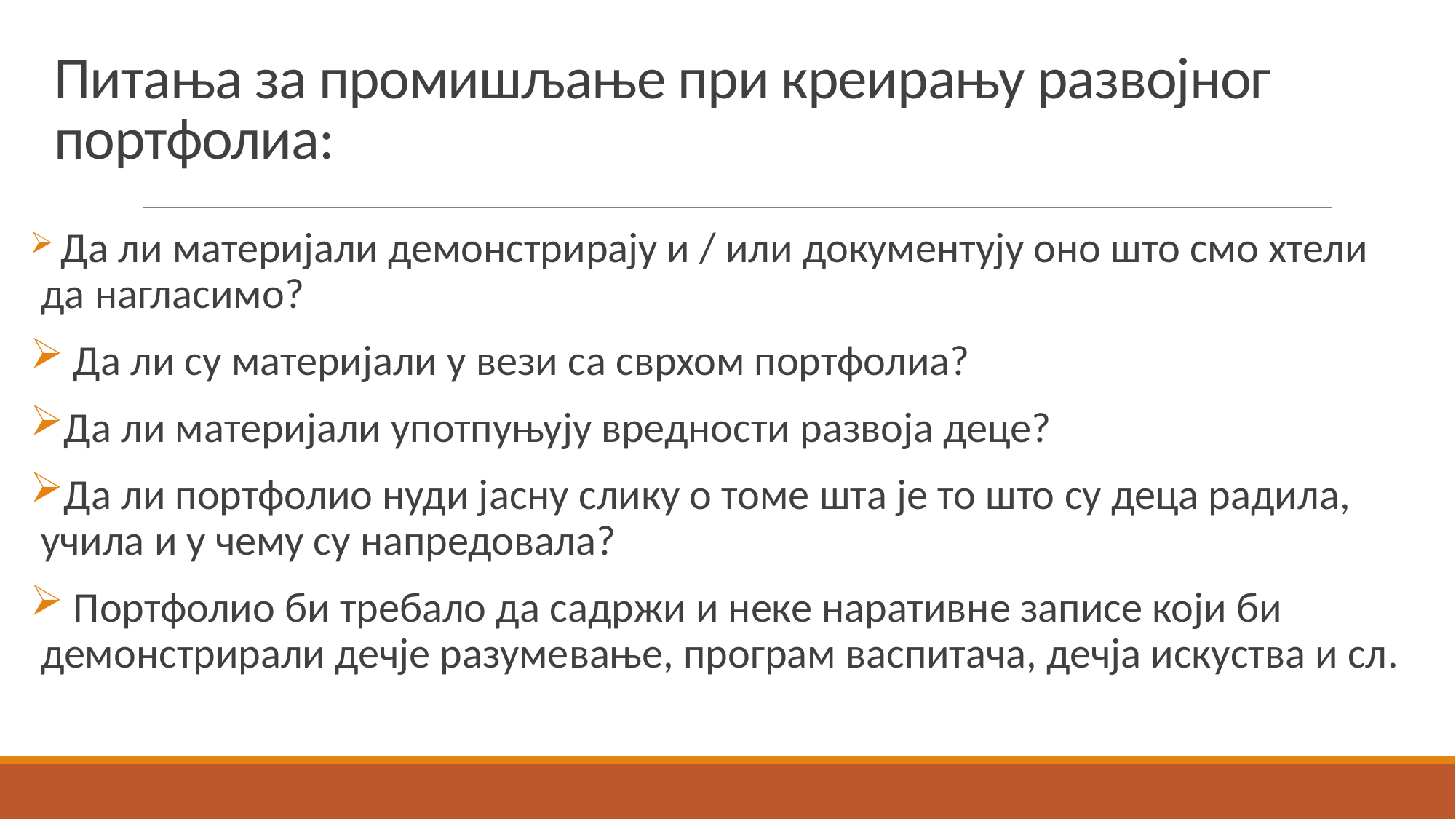

# Питања за промишљање при креирању развојног портфолиа:
 Да ли материјали демонстрирају и / или документују оно што смо хтели да нагласимо?
 Да ли су материјали у вези са сврхом портфолиа?
Да ли материјали употпуњују вредности развоја деце?
Да ли портфолио нуди јасну слику о томе шта је то што су деца радила, учила и у чему су напредовала?
 Портфолио би требало да садржи и неке наративне записе који би демонстрирали дечје разумевање, програм васпитача, дечја искуства и сл.